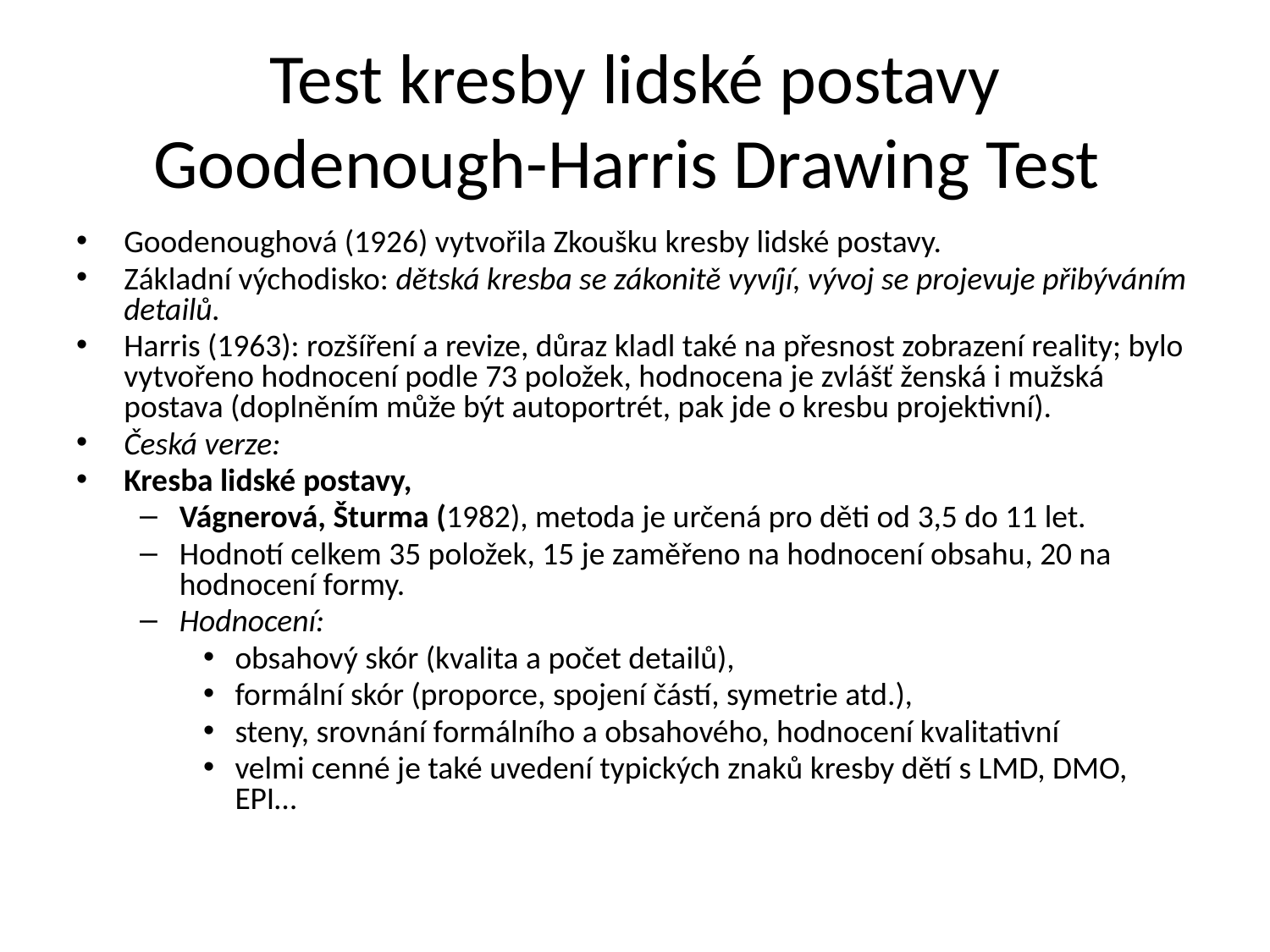

# Test kresby lidské postavy Goodenough-Harris Drawing Test
Goodenoughová (1926) vytvořila Zkoušku kresby lidské postavy.
Základní východisko: dětská kresba se zákonitě vyvíjí, vývoj se projevuje přibýváním detailů.
Harris (1963): rozšíření a revize, důraz kladl také na přesnost zobrazení reality; bylo vytvořeno hodnocení podle 73 položek, hodnocena je zvlášť ženská i mužská postava (doplněním může být autoportrét, pak jde o kresbu projektivní).
Česká verze:
Kresba lidské postavy,
Vágnerová, Šturma (1982), metoda je určená pro děti od 3,5 do 11 let.
Hodnotí celkem 35 položek, 15 je zaměřeno na hodnocení obsahu, 20 na hodnocení formy.
Hodnocení:
obsahový skór (kvalita a počet detailů),
formální skór (proporce, spojení částí, symetrie atd.),
steny, srovnání formálního a obsahového, hodnocení kvalitativní
velmi cenné je také uvedení typických znaků kresby dětí s LMD, DMO, EPI…